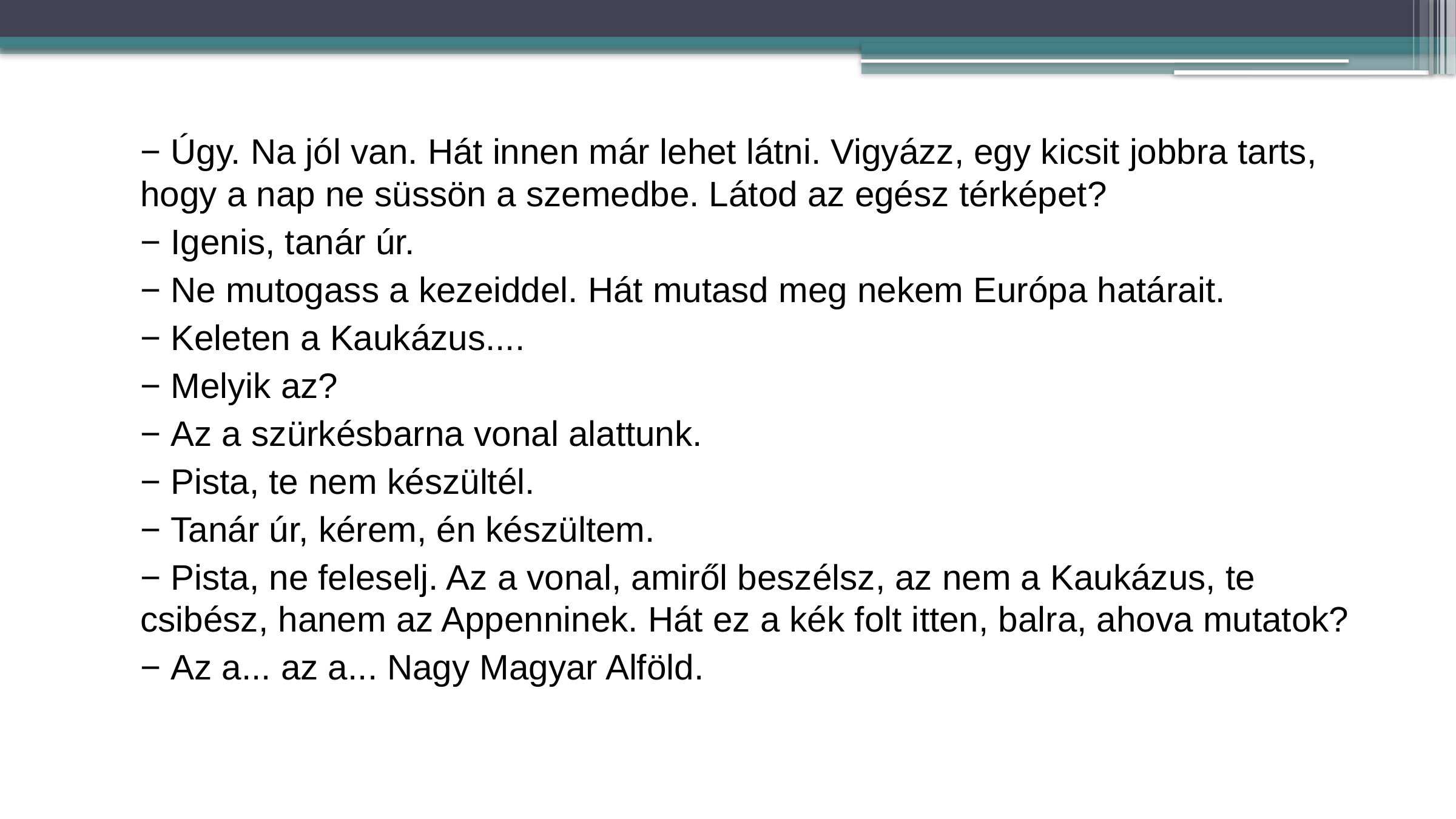

− Úgy. Na jól van. Hát innen már lehet látni. Vigyázz, egy kicsit jobbra tarts, hogy a nap ne süssön a szemedbe. Látod az egész térképet?
− Igenis, tanár úr.
− Ne mutogass a kezeiddel. Hát mutasd meg nekem Európa határait.
− Keleten a Kaukázus....
− Melyik az?
− Az a szürkésbarna vonal alattunk.
− Pista, te nem készültél.
− Tanár úr, kérem, én készültem.
− Pista, ne feleselj. Az a vonal, amiről beszélsz, az nem a Kaukázus, te csibész, hanem az Appenninek. Hát ez a kék folt itten, balra, ahova mutatok?
− Az a... az a... Nagy Magyar Alföld.